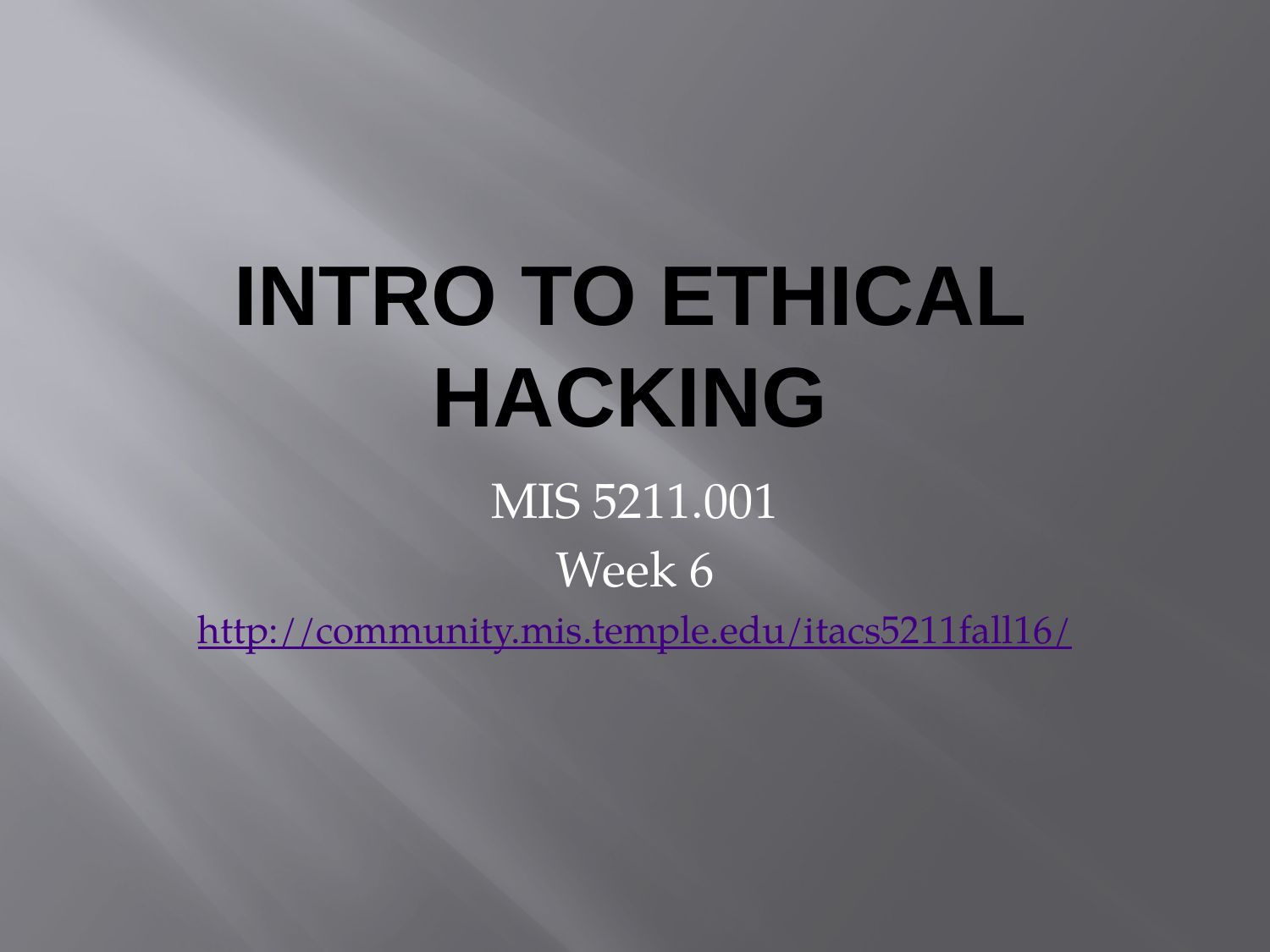

# Intro to Ethical Hacking
MIS 5211.001
Week 6
http://community.mis.temple.edu/itacs5211fall16/